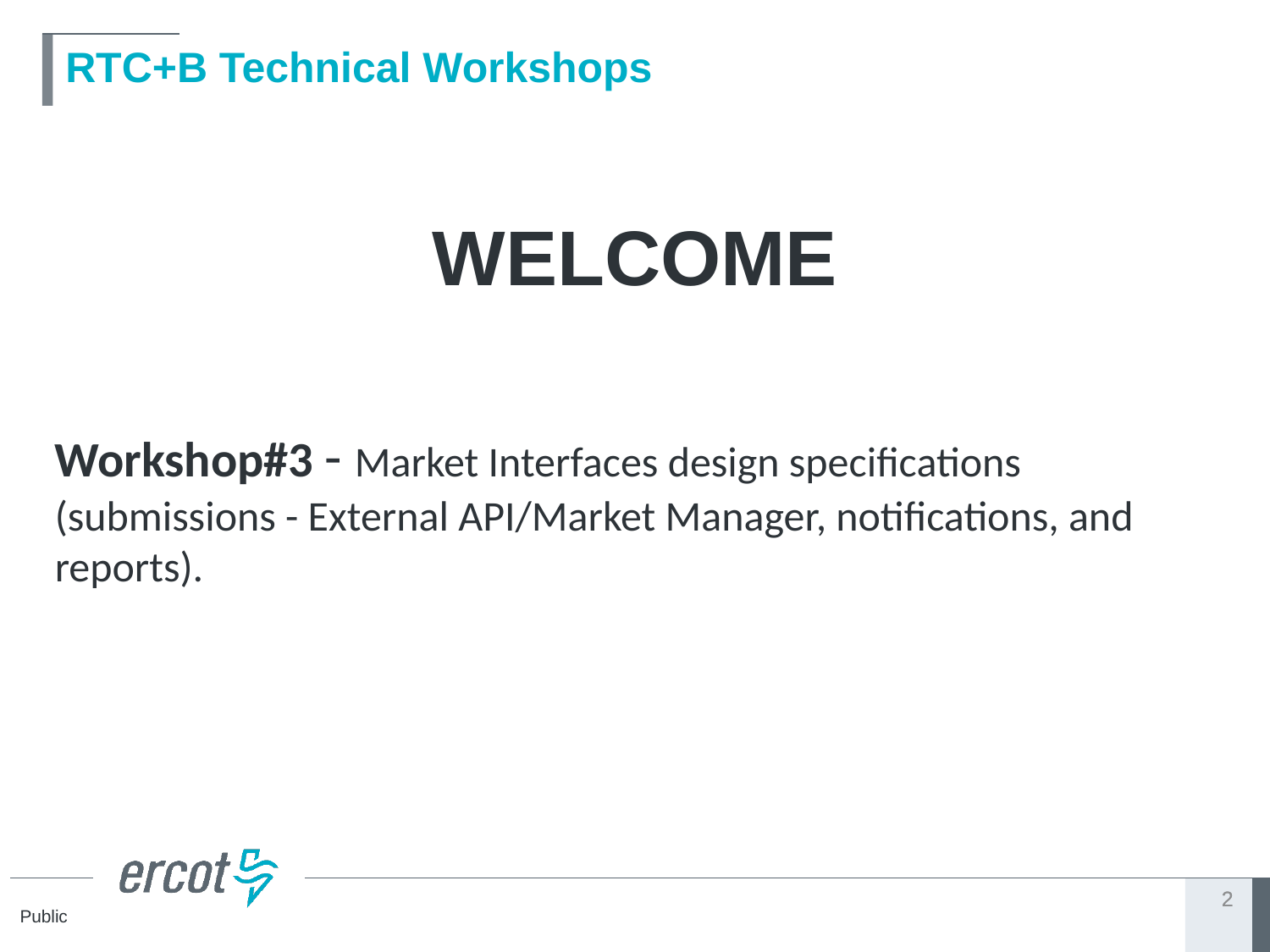

# RTC+B Technical Workshops

WELCOME

Workshop#3 - Market Interfaces design specifications (submissions - External API/Market Manager, notifications, and reports).

2